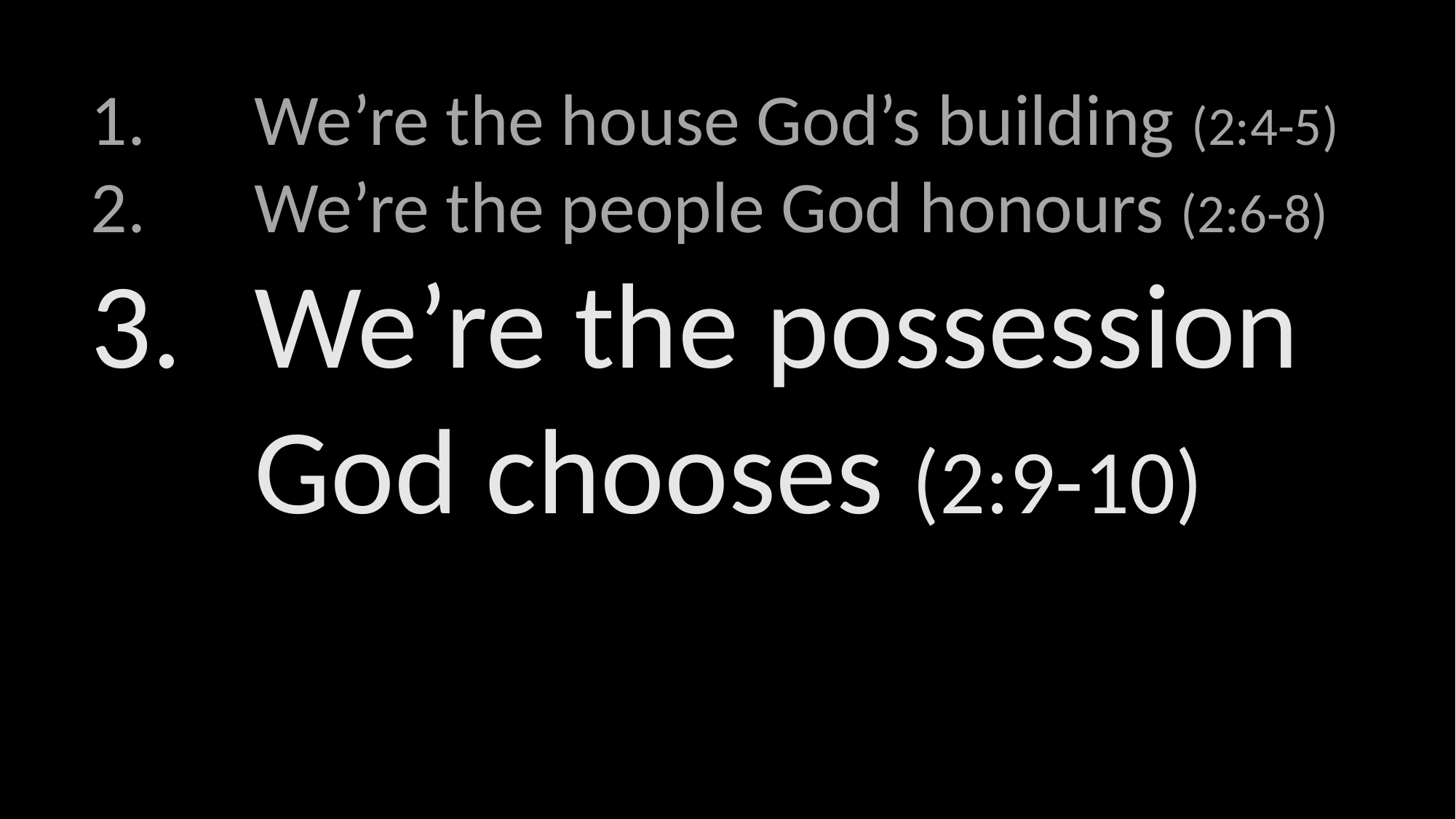

We’re the house God’s building (2:4-5)
We’re the people God honours (2:6-8)
We’re the possession God chooses (2:9-10)